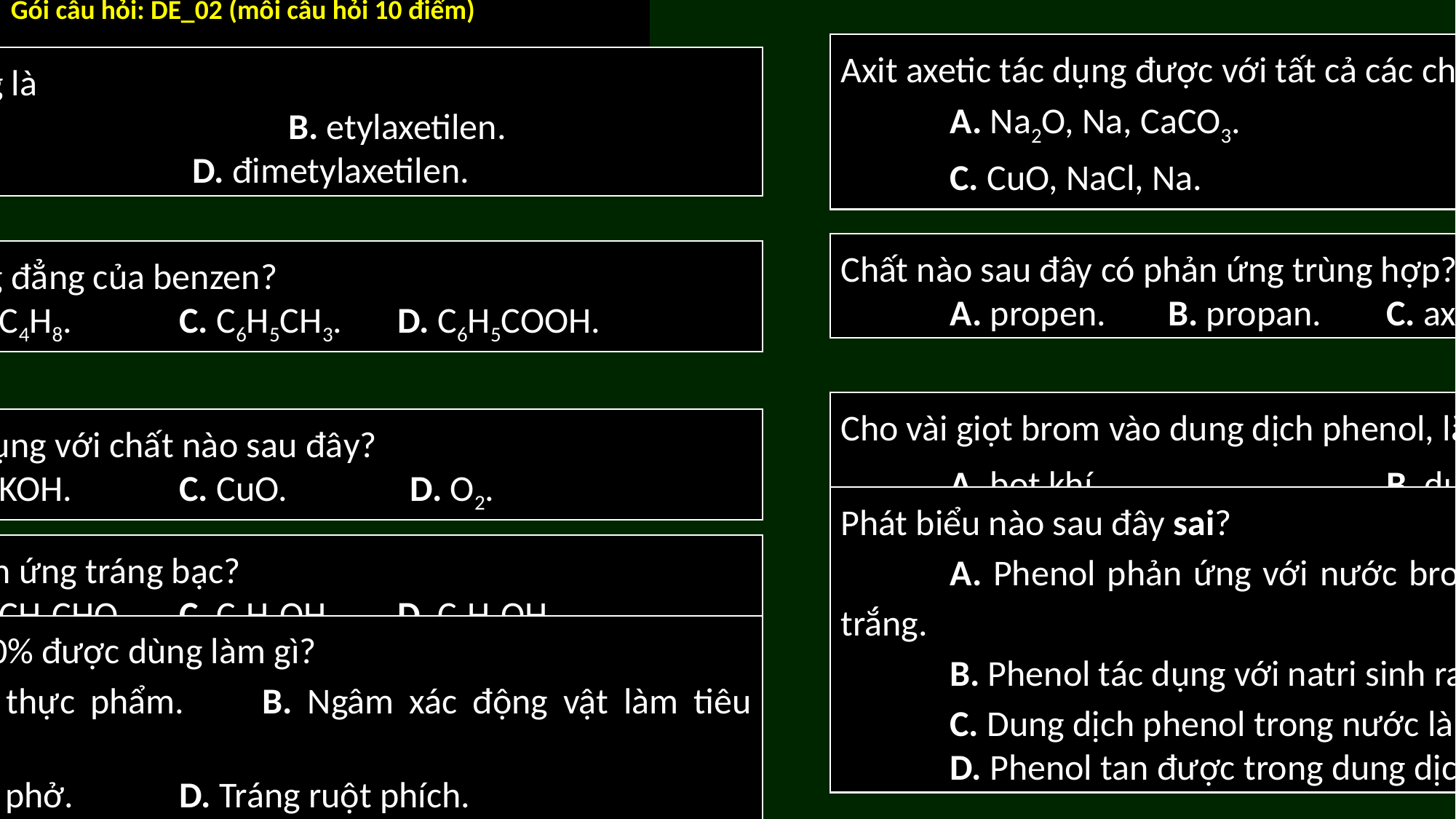

Gói câu hỏi: DE_02 (mỗi câu hỏi 10 điểm)
Axit axetic tác dụng được với tất cả các chất trong dãy nào sau đây?
	A. Na2O, Na, CaCO3. 			B. HCl, KOH, Zn.
	C. CuO, NaCl, Na. 			D. CuO, NaOH, NaNO3.
Etin có tên thông thường là
	A. axetilen.			B. etylaxetilen.
	C. vinylaxetilen.		D. đimetylaxetilen.
Chất nào sau đây có phản ứng trùng hợp?
	A. propen.	B. propan.	C. axetilen.	D. etan.
Chất nào sau đây là đồng đẳng của benzen?
	A. C6H5OH.	B. C4H8.	C. C6H5CH3.	D. C6H5COOH.
Cho vài giọt brom vào dung dịch phenol, lắc nhẹ thấy xuất hiện
	A. bọt khí   			B. dung dịch màu xanh
	C. kết tủa trắng   		D. kết tủa đỏ nâu
Ancol etylic không tác dụng với chất nào sau đây?
	A. Na. 		B. KOH.	C. CuO.               D. O2.
Phát biểu nào sau đây sai?
	A. Phenol phản ứng với nước brom ở nhiệt độ thường tạo kết tủa trắng.
	B. Phenol tác dụng với natri sinh ra khí hiđro.
	C. Dung dịch phenol trong nước làm quỳ tím hóa đỏ.
	D. Phenol tan được trong dung dịch natri hiđroxit.
Chất nào sau đây có phản ứng tráng bạc?
	A. CH3COOH.	B. CH3CHO.	C. C6H5OH.	D. C2H5OH.
Dung dịch fomanđehit 40% được dùng làm gì?
	A. Bảo quản thực phẩm.	B. Ngâm xác động vật làm tiêu bản.
	C. Tẩy trắng bánh phở.	D. Tráng ruột phích.
Phản ứng nào sau đây dùng để điều chế khí metan trong phòng thí nghiệm
	A. C + H2		B. CH3COONa + NaOH
	C. CaC2 + H2O		D. Đun C2H5OH (H2SO4 đặc, 170oC)